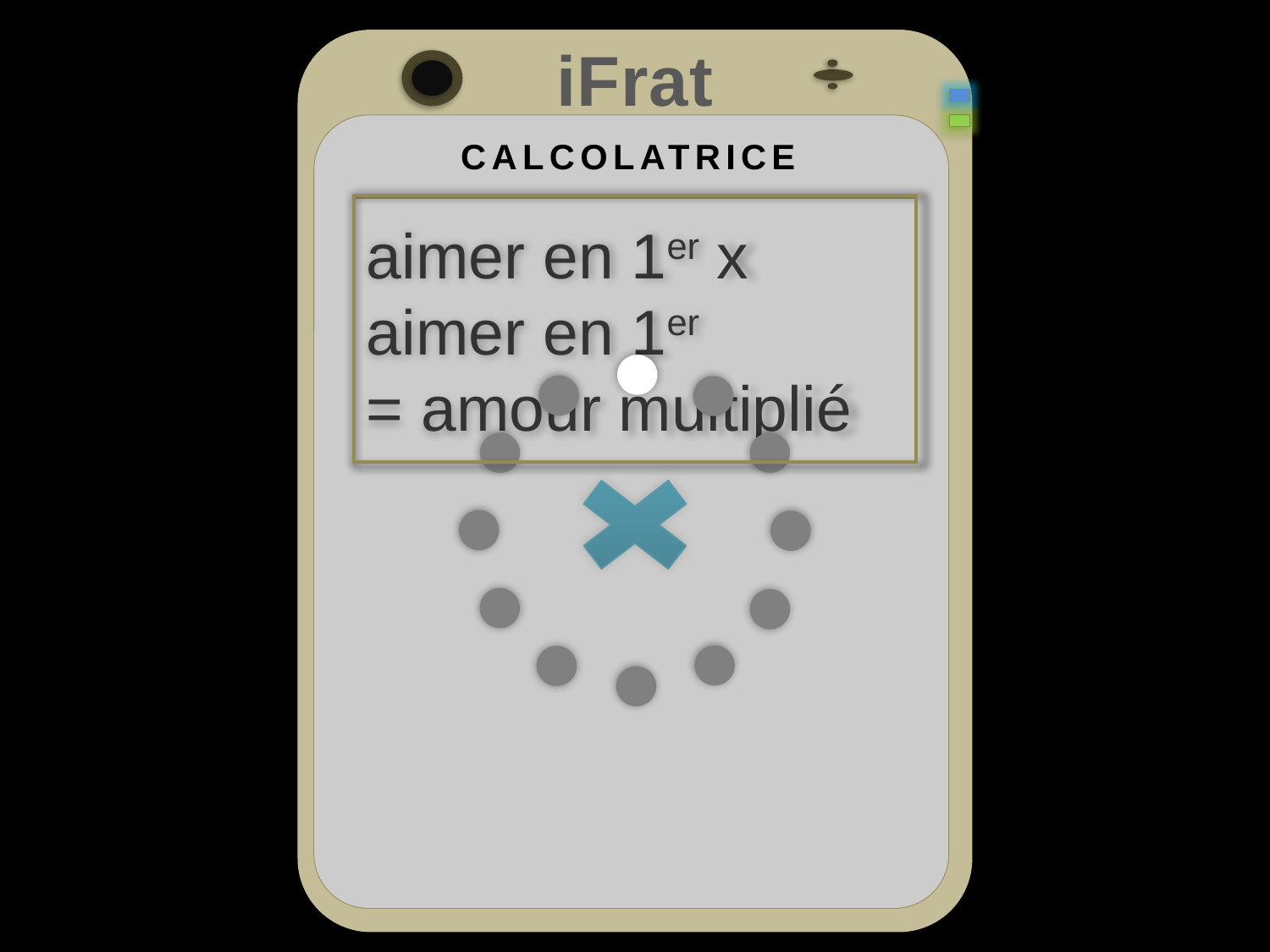

iFrat

CALCOLATRICE

aimer en 1er x aimer en 1er
= amour multiplié